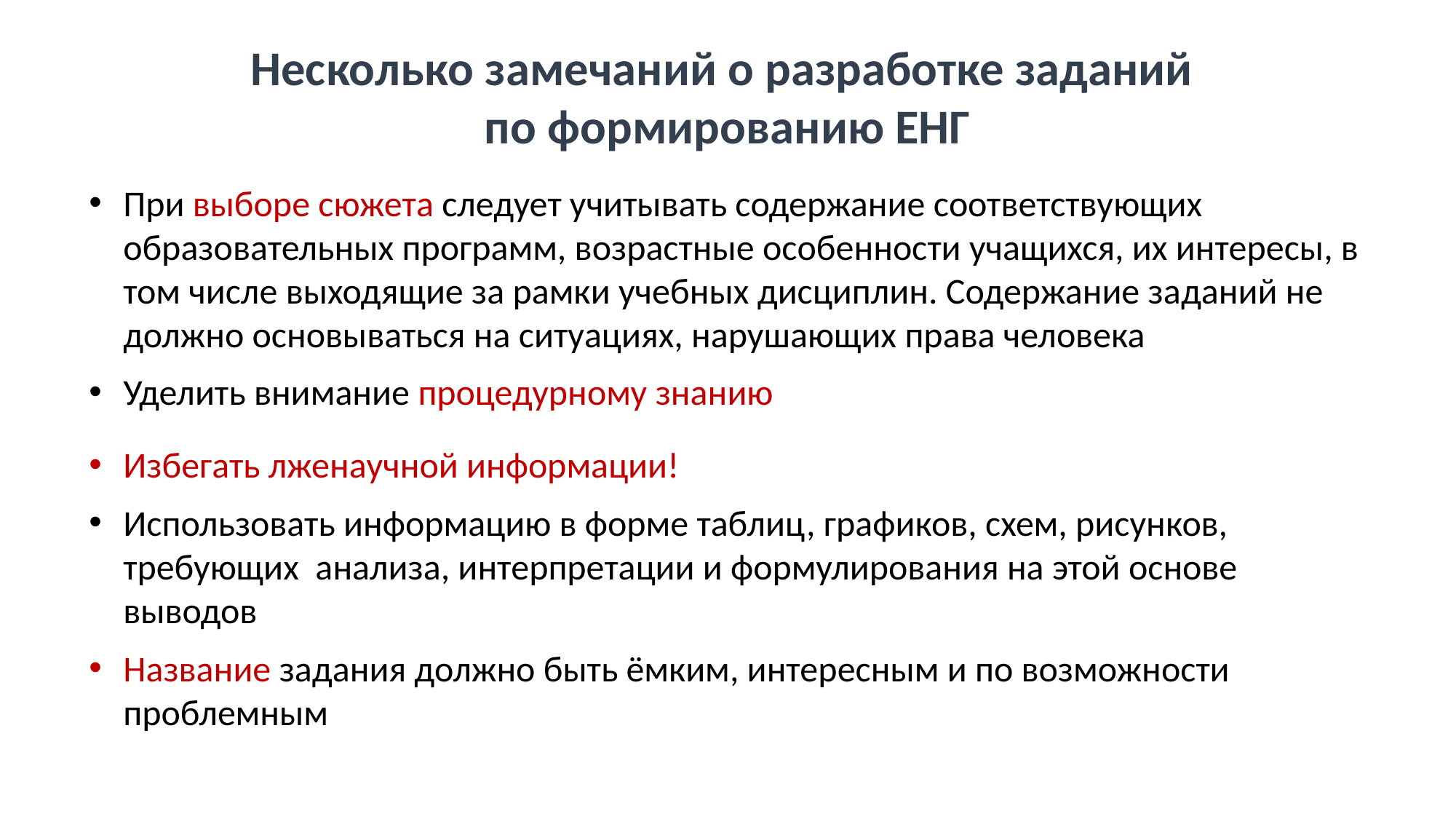

# Несколько замечаний о разработке заданий по формированию ЕНГ
При выборе сюжета следует учитывать содержание соответствующих образовательных программ, возрастные особенности учащихся, их интересы, в том числе выходящие за рамки учебных дисциплин. Содержание заданий не должно основываться на ситуациях, нарушающих права человека

Уделить внимание процедурному знанию

Избегать лженаучной информации!

Использовать информацию в форме таблиц, графиков, схем, рисунков, требующих  анализа, интерпретации и формулирования на этой основе выводов

Название задания должно быть ёмким, интересным и по возможности проблемным